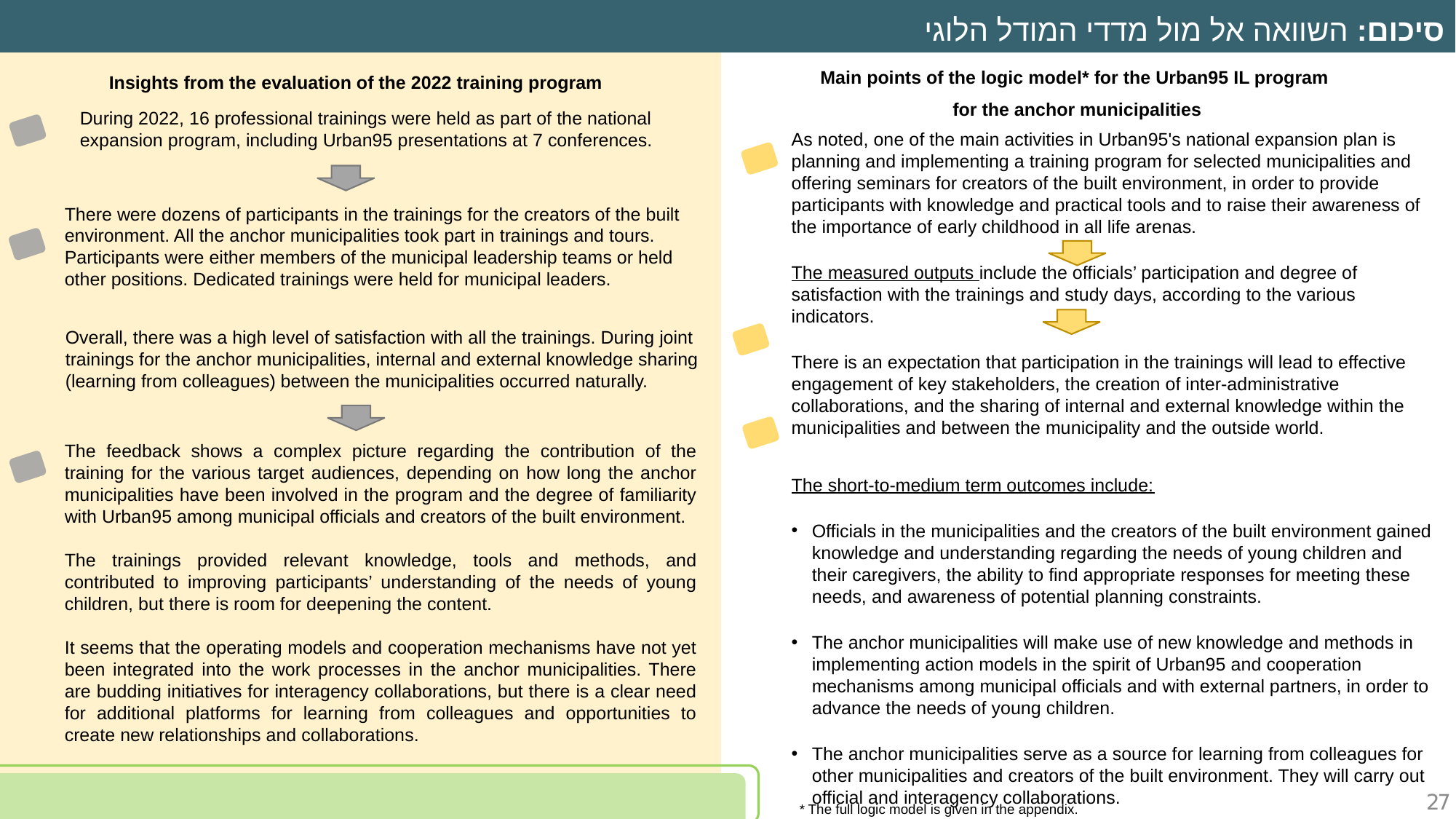

סיכום: השוואה אל מול מדדי המודל הלוגי

Main points of the logic model* for the Urban95 IL program
for the anchor municipalities
Insights from the evaluation of the 2022 training program
During 2022, 16 professional trainings were held as part of the national expansion program, including Urban95 presentations at 7 conferences.

As noted, one of the main activities in Urban95's national expansion plan is planning and implementing a training program for selected municipalities and offering seminars for creators of the built environment, in order to provide participants with knowledge and practical tools and to raise their awareness of the importance of early childhood in all life arenas.
The measured outputs include the officials’ participation and degree of satisfaction with the trainings and study days, according to the various indicators.
There is an expectation that participation in the trainings will lead to effective engagement of key stakeholders, the creation of inter-administrative collaborations, and the sharing of internal and external knowledge within the municipalities and between the municipality and the outside world.
The short-to-medium term outcomes include:
Officials in the municipalities and the creators of the built environment gained knowledge and understanding regarding the needs of young children and their caregivers, the ability to find appropriate responses for meeting these needs, and awareness of potential planning constraints.
The anchor municipalities will make use of new knowledge and methods in implementing action models in the spirit of Urban95 and cooperation mechanisms among municipal officials and with external partners, in order to advance the needs of young children.
The anchor municipalities serve as a source for learning from colleagues for other municipalities and creators of the built environment. They will carry out official and interagency collaborations.

There were dozens of participants in the trainings for the creators of the built environment. All the anchor municipalities took part in trainings and tours. Participants were either members of the municipal leadership teams or held other positions. Dedicated trainings were held for municipal leaders.

Overall, there was a high level of satisfaction with all the trainings. During joint trainings for the anchor municipalities, internal and external knowledge sharing (learning from colleagues) between the municipalities occurred naturally.

The feedback shows a complex picture regarding the contribution of the training for the various target audiences, depending on how long the anchor municipalities have been involved in the program and the degree of familiarity with Urban95 among municipal officials and creators of the built environment.

The trainings provided relevant knowledge, tools and methods, and contributed to improving participants’ understanding of the needs of young children, but there is room for deepening the content.

It seems that the operating models and cooperation mechanisms have not yet been integrated into the work processes in the anchor municipalities. There are budding initiatives for interagency collaborations, but there is a clear need for additional platforms for learning from colleagues and opportunities to create new relationships and collaborations.

27
* The full logic model is given in the appendix.